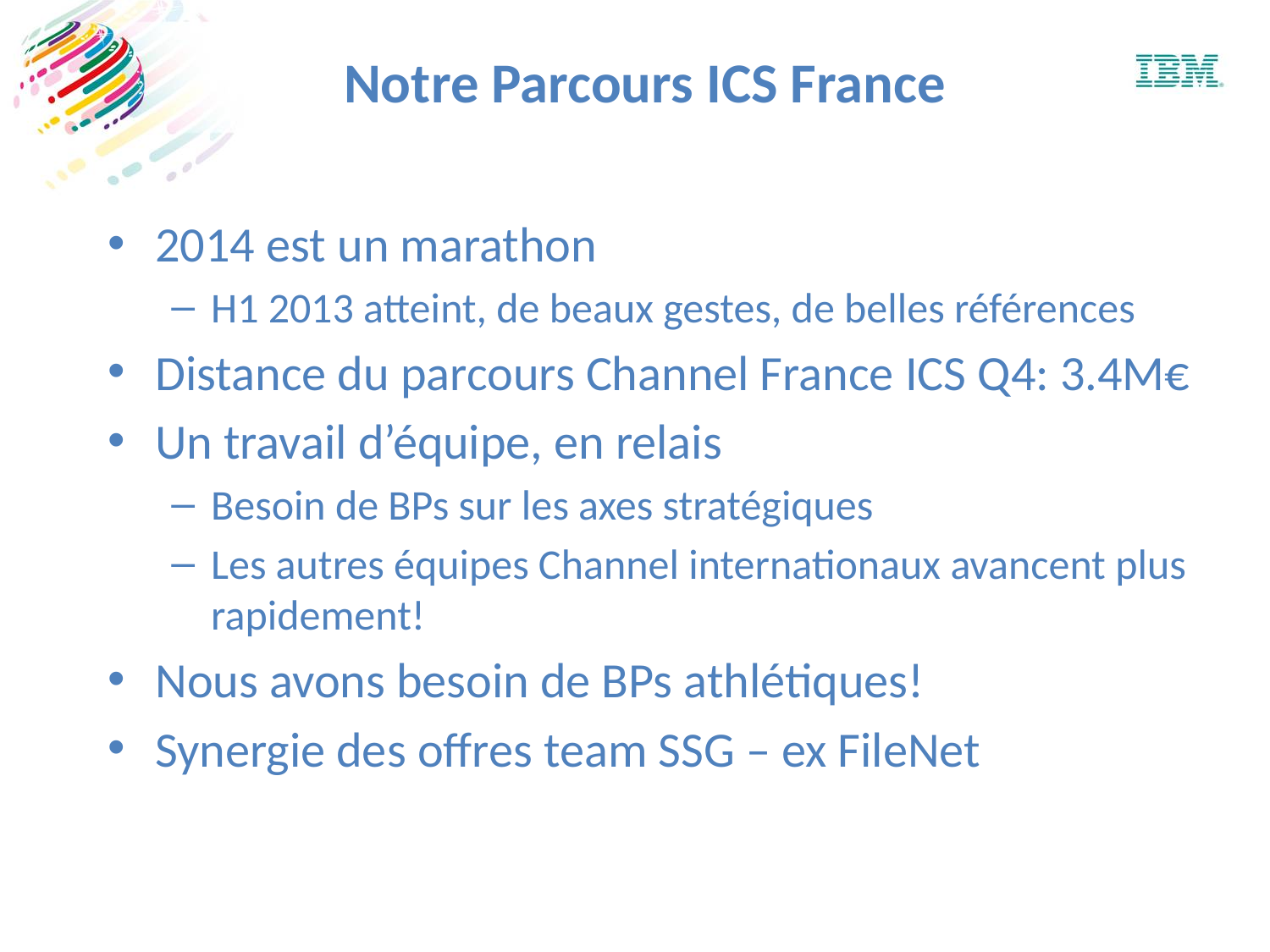

# Notre Parcours ICS France
2014 est un marathon
H1 2013 atteint, de beaux gestes, de belles références
Distance du parcours Channel France ICS Q4: 3.4M€
Un travail d’équipe, en relais
Besoin de BPs sur les axes stratégiques
Les autres équipes Channel internationaux avancent plus rapidement!
Nous avons besoin de BPs athlétiques!
Synergie des offres team SSG – ex FileNet